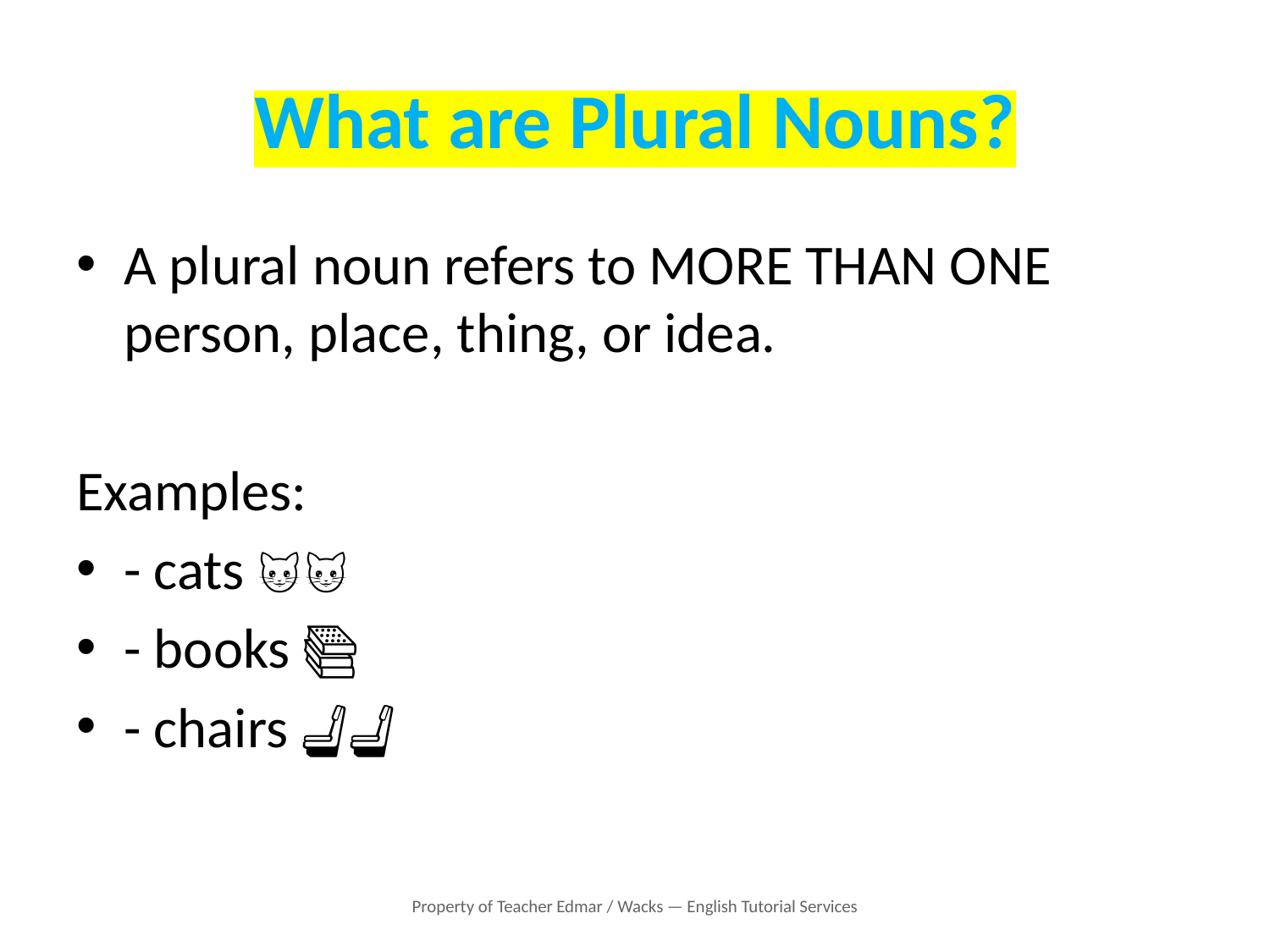

# What are Plural Nouns?
A plural noun refers to MORE THAN ONE person, place, thing, or idea.

Examples:
- cats 🐱🐱
- books 📚
- chairs 💺💺

Property of Teacher Edmar / Wacks — English Tutorial Services